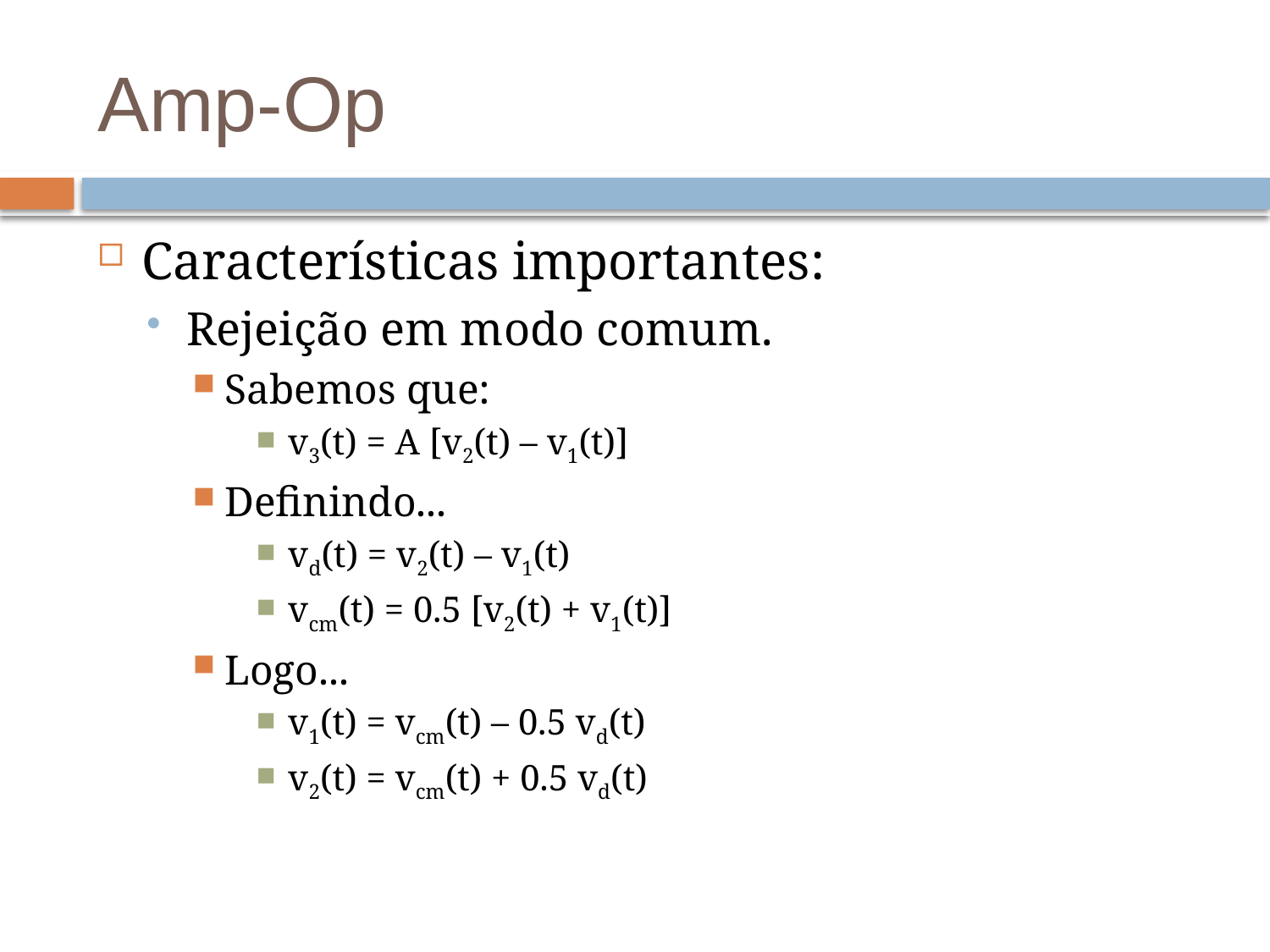

# Amp-Op
Características importantes:
Rejeição em modo comum.
Sabemos que:
v3(t) = A [v2(t) – v1(t)]
Definindo...
vd(t) = v2(t) – v1(t)
vcm(t) = 0.5 [v2(t) + v1(t)]
Logo...
v1(t) = vcm(t) – 0.5 vd(t)
v2(t) = vcm(t) + 0.5 vd(t)